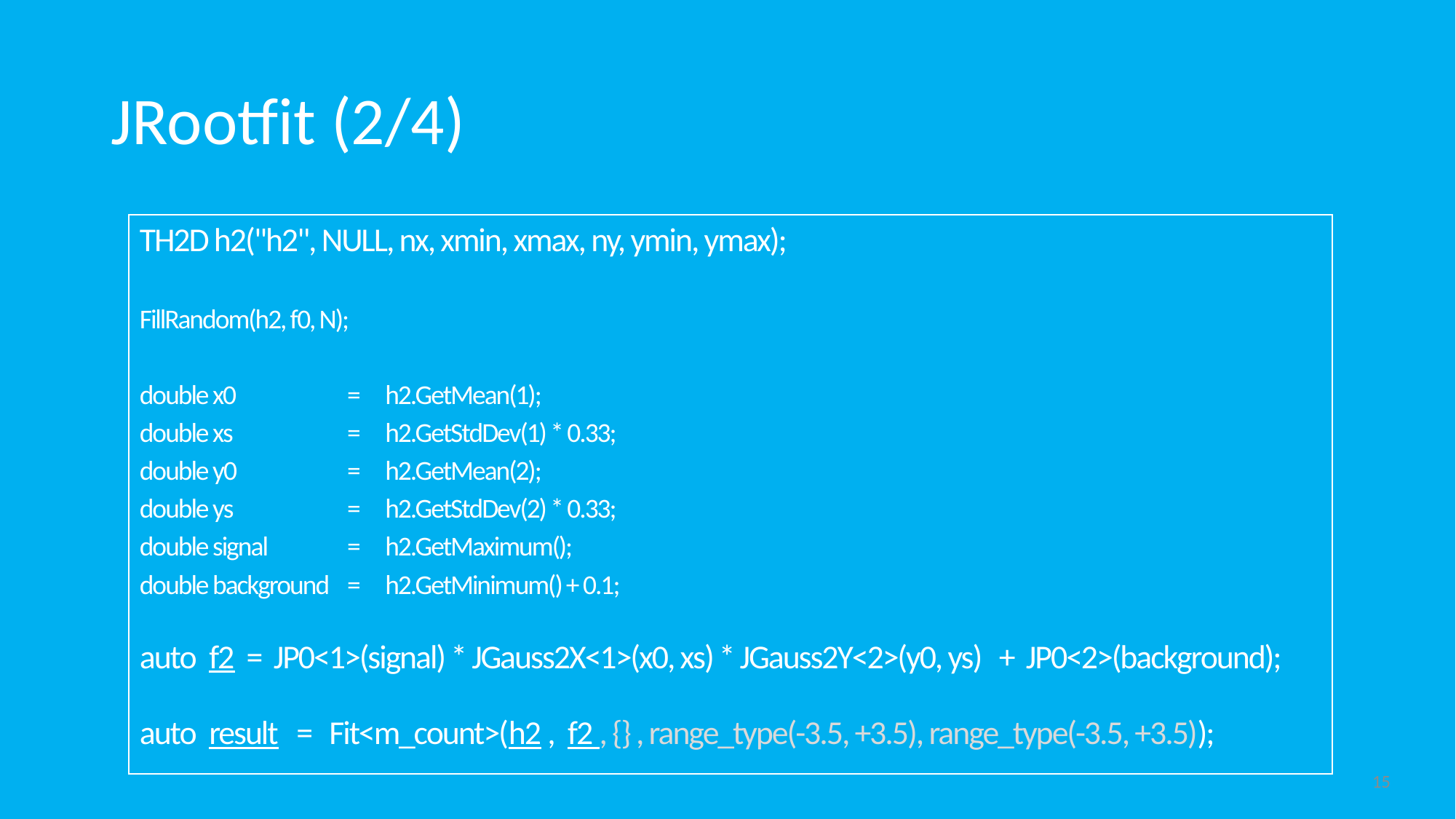

# JRootfit (2/4)
TH2D h2("h2", NULL, nx, xmin, xmax, ny, ymin, ymax);
FillRandom(h2, f0, N);

double x0	=	h2.GetMean(1);
double xs	=	h2.GetStdDev(1) * 0.33;
double y0	=	h2.GetMean(2);
double ys	=	h2.GetStdDev(2) * 0.33;
double signal	=	h2.GetMaximum();
double background	=	h2.GetMinimum() + 0.1;

auto  f2  =  JP0<1>(signal) * JGauss2X<1>(x0, xs) * JGauss2Y<2>(y0, ys)   +  JP0<2>(background);

auto  result   =   Fit<m_count>(h2 ,  f2 , {} , range_type(-3.5, +3.5), range_type(-3.5, +3.5));
15